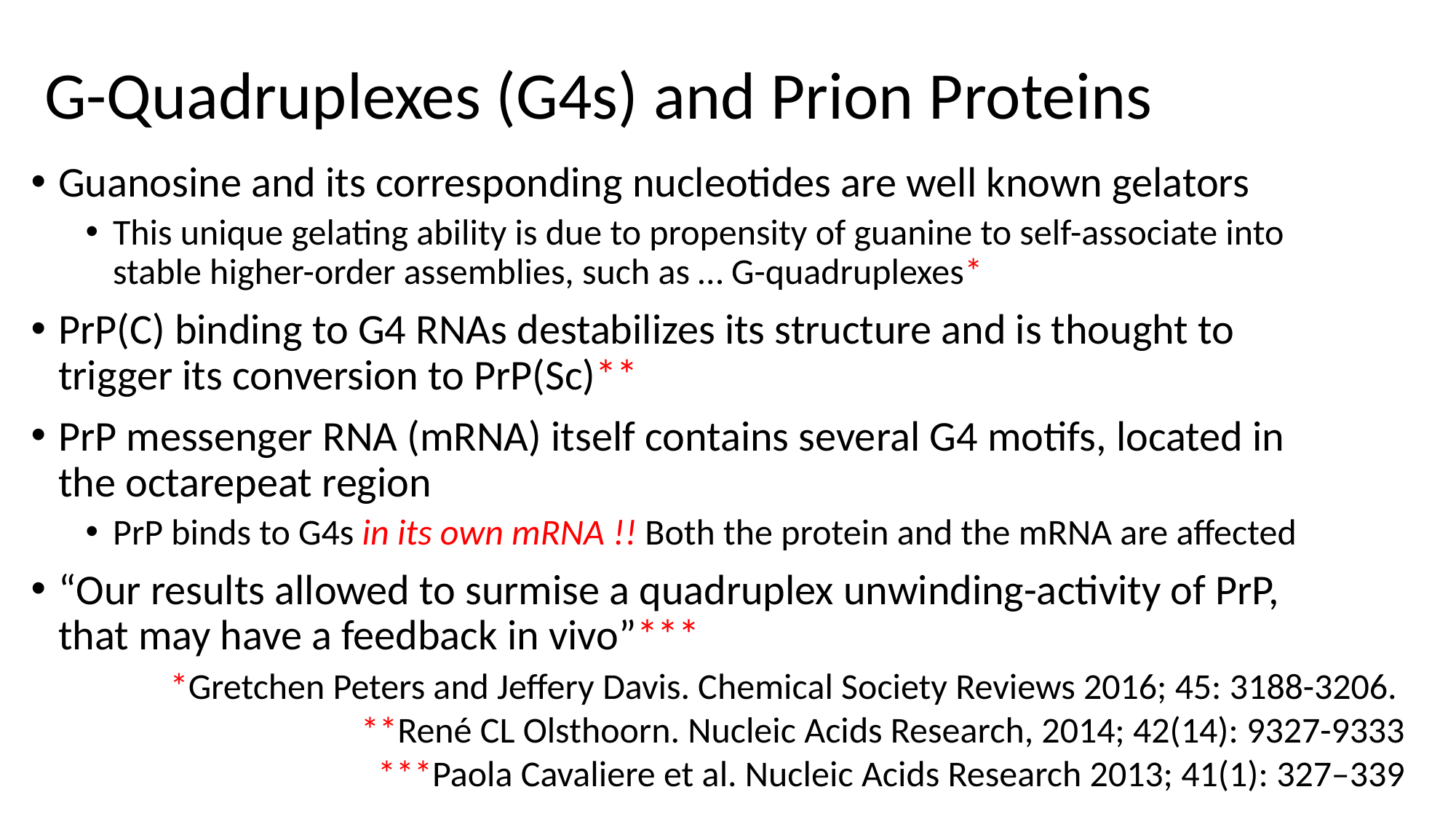

# G-Quadruplexes (G4s) and Prion Proteins
Guanosine and its corresponding nucleotides are well known gelators
This unique gelating ability is due to propensity of guanine to self-associate into stable higher-order assemblies, such as … G-quadruplexes*
PrP(C) binding to G4 RNAs destabilizes its structure and is thought to trigger its conversion to PrP(Sc)**
PrP messenger RNA (mRNA) itself contains several G4 motifs, located in the octarepeat region
PrP binds to G4s in its own mRNA !! Both the protein and the mRNA are affected
“Our results allowed to surmise a quadruplex unwinding-activity of PrP, that may have a feedback in vivo”***

*Gretchen Peters and Jeffery Davis. Chemical Society Reviews 2016; 45: 3188-3206.
**René CL Olsthoorn. Nucleic Acids Research, 2014; 42(14): 9327-9333
***Paola Cavaliere et al. Nucleic Acids Research 2013; 41(1): 327–339